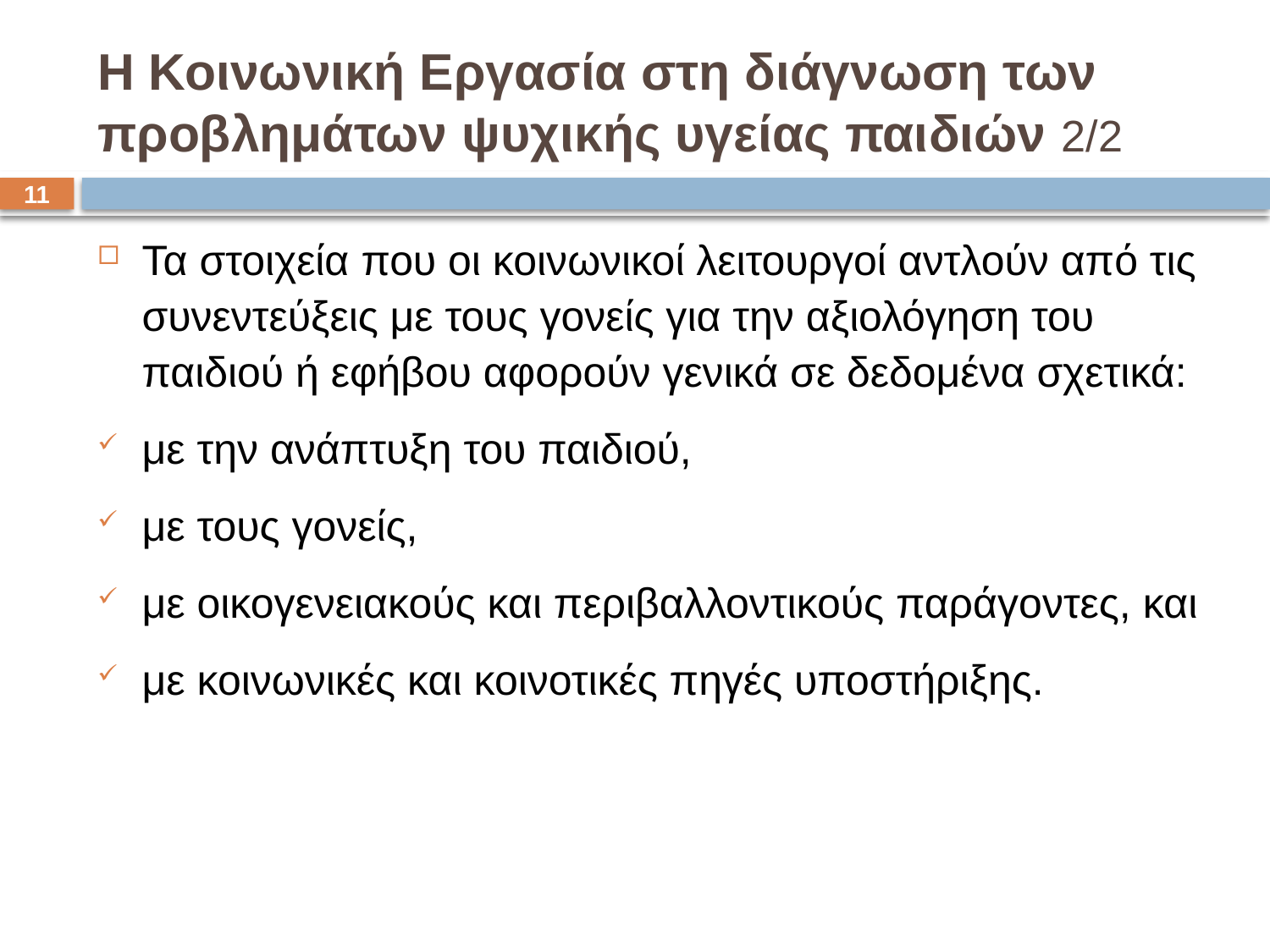

# Η Κοινωνική Εργασία στη διάγνωση των προβλημάτων ψυχικής υγείας παιδιών 2/2
11
Τα στοιχεία που οι κοινωνικοί λειτουργοί αντλούν από τις συνεντεύξεις με τους γονείς για την αξιολόγηση του παιδιού ή εφήβου αφορούν γενικά σε δεδομένα σχετικά:
με την ανάπτυξη του παιδιού,
με τους γονείς,
με οικογενειακούς και περιβαλλοντικούς παράγοντες, και
με κοινωνικές και κοινοτικές πηγές υποστήριξης.